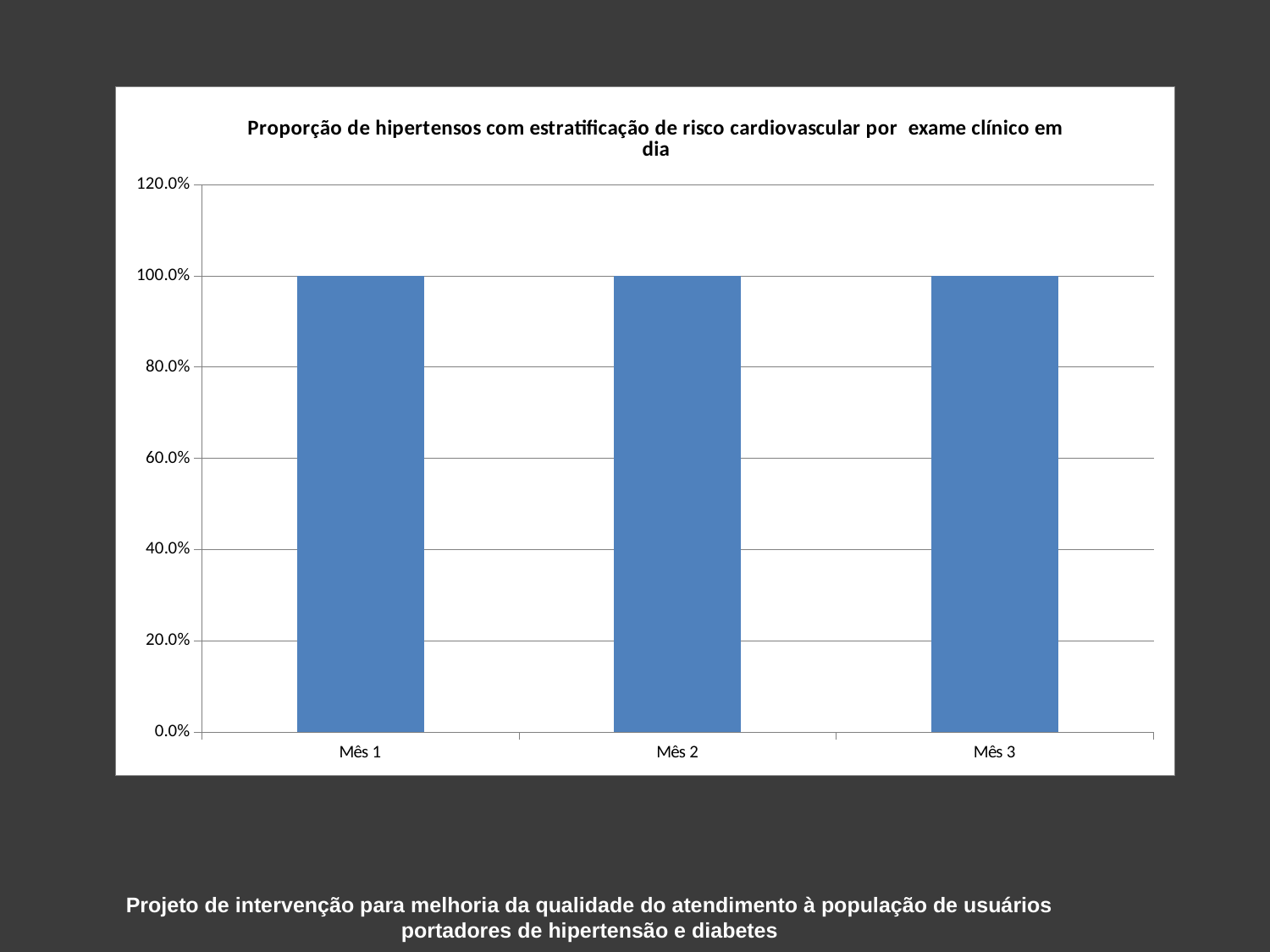

### Chart:

| Category | Proporção de hipertensos com estratificação de risco cardiovascular por  exame clínico em dia |
|---|---|
| Mês 1 | 1.0 |
| Mês 2 | 1.0 |
| Mês 3 | 1.0 |
Projeto de intervenção para melhoria da qualidade do atendimento à população de usuários portadores de hipertensão e diabetes